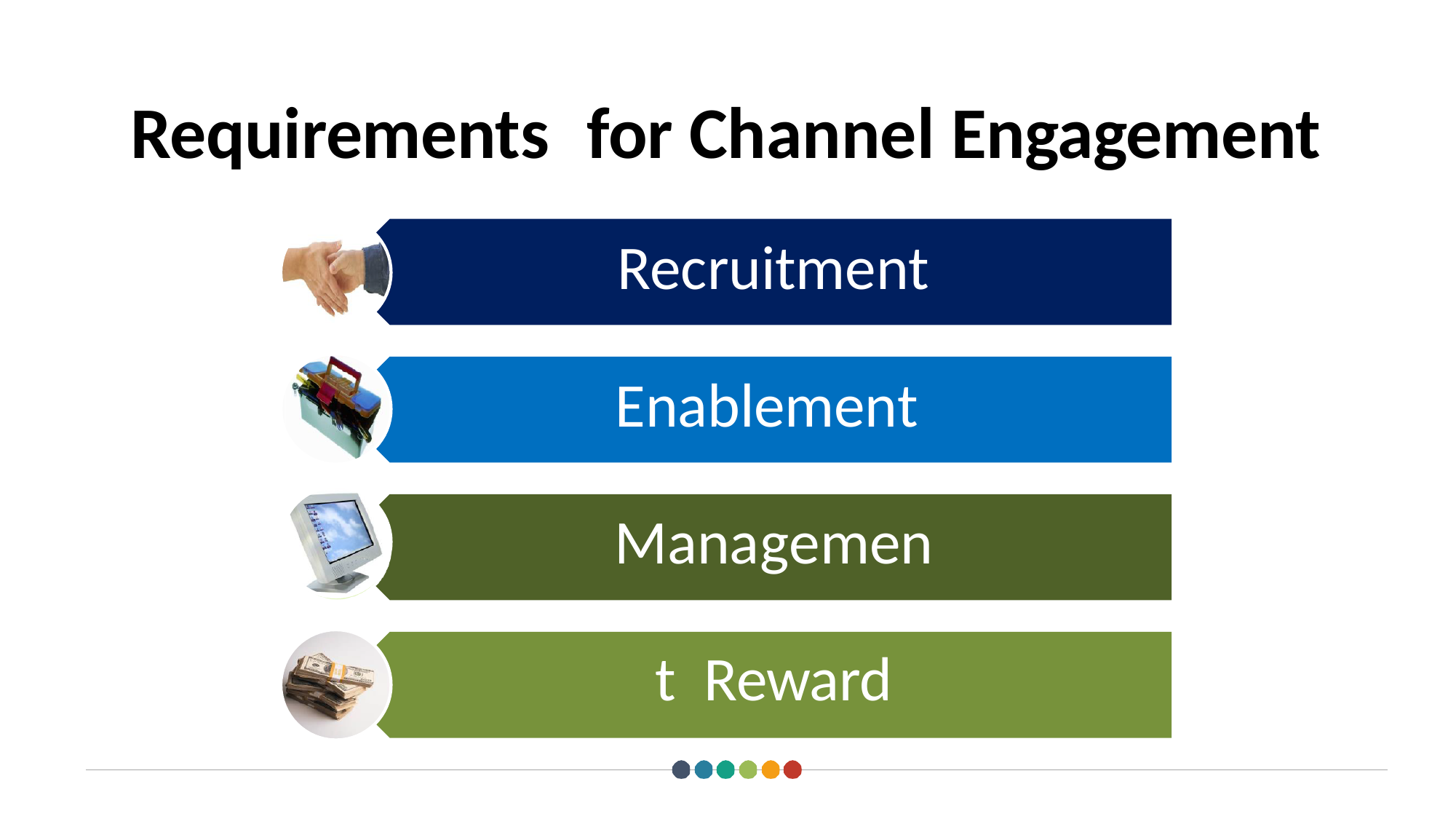

# Requirements	for Channel Engagement

Recruitment
Enablement  Management  Reward